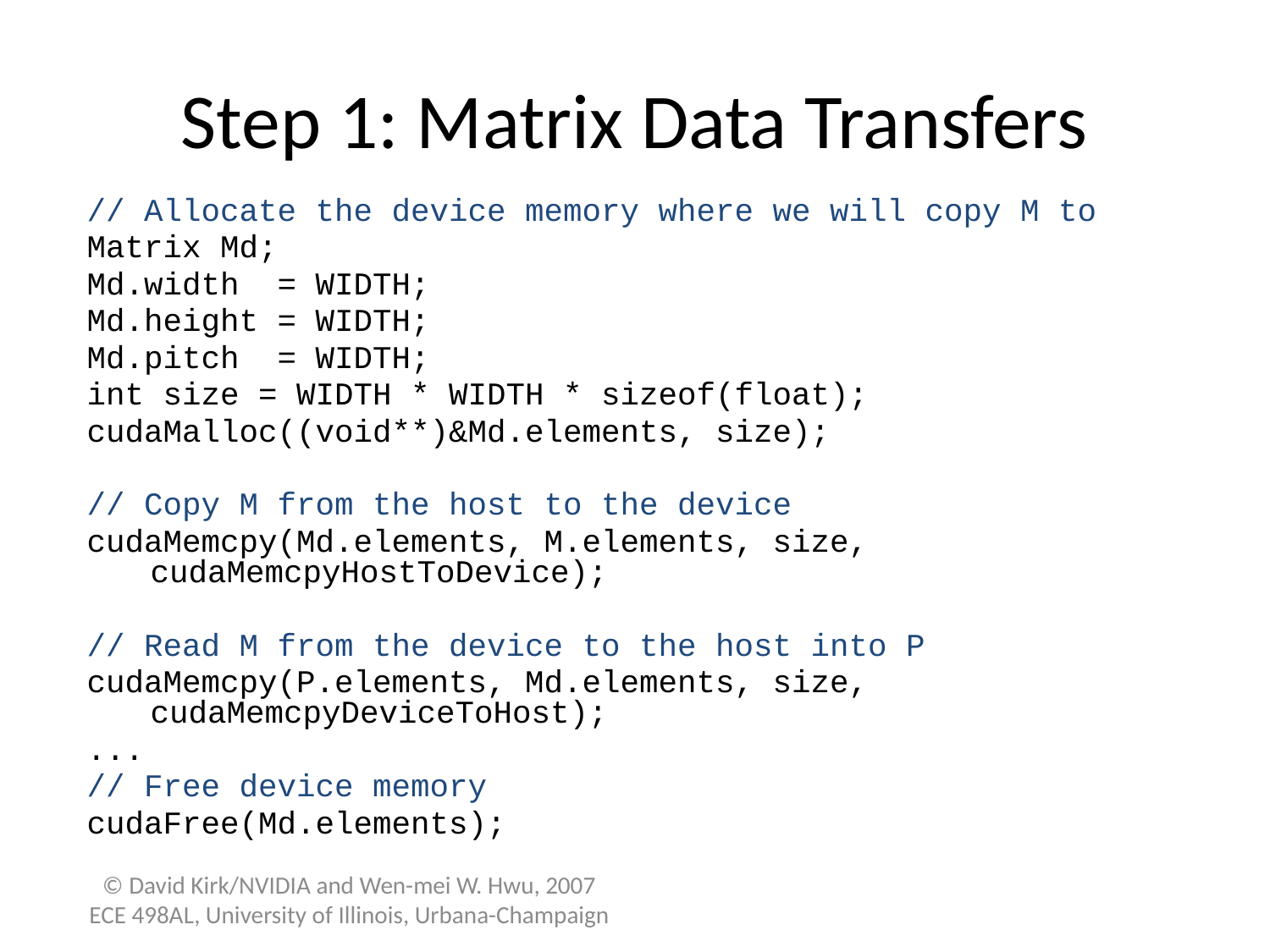

# Step 1: Matrix Data Transfers
// Allocate the device memory where we will copy M to
Matrix Md;
Md.width  = WIDTH;
Md.height = WIDTH;
Md.pitch  = WIDTH;
int size = WIDTH * WIDTH * sizeof(float);
cudaMalloc((void**)&Md.elements, size);

// Copy M from the host to the device
cudaMemcpy(Md.elements, M.elements, size, cudaMemcpyHostToDevice);

// Read M from the device to the host into P
cudaMemcpy(P.elements, Md.elements, size, cudaMemcpyDeviceToHost);
...
// Free device memory
cudaFree(Md.elements);
© David Kirk/NVIDIA and Wen-mei W. Hwu, 2007
ECE 498AL, University of Illinois, Urbana-Champaign